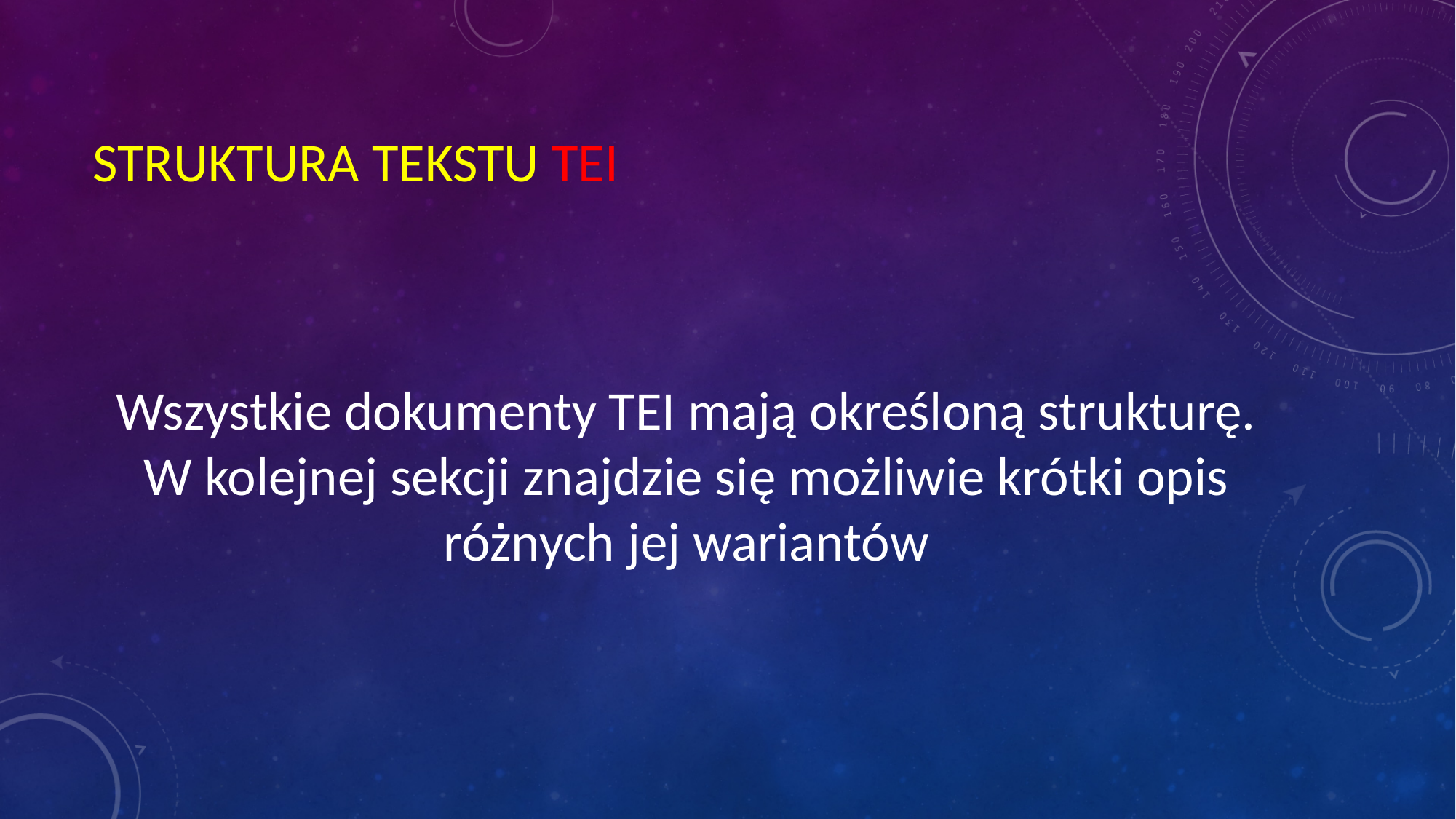

# STRUKTURA TEKSTU TEI
Wszystkie dokumenty TEI mają określoną strukturę. W kolejnej sekcji znajdzie się możliwie krótki opis różnych jej wariantów